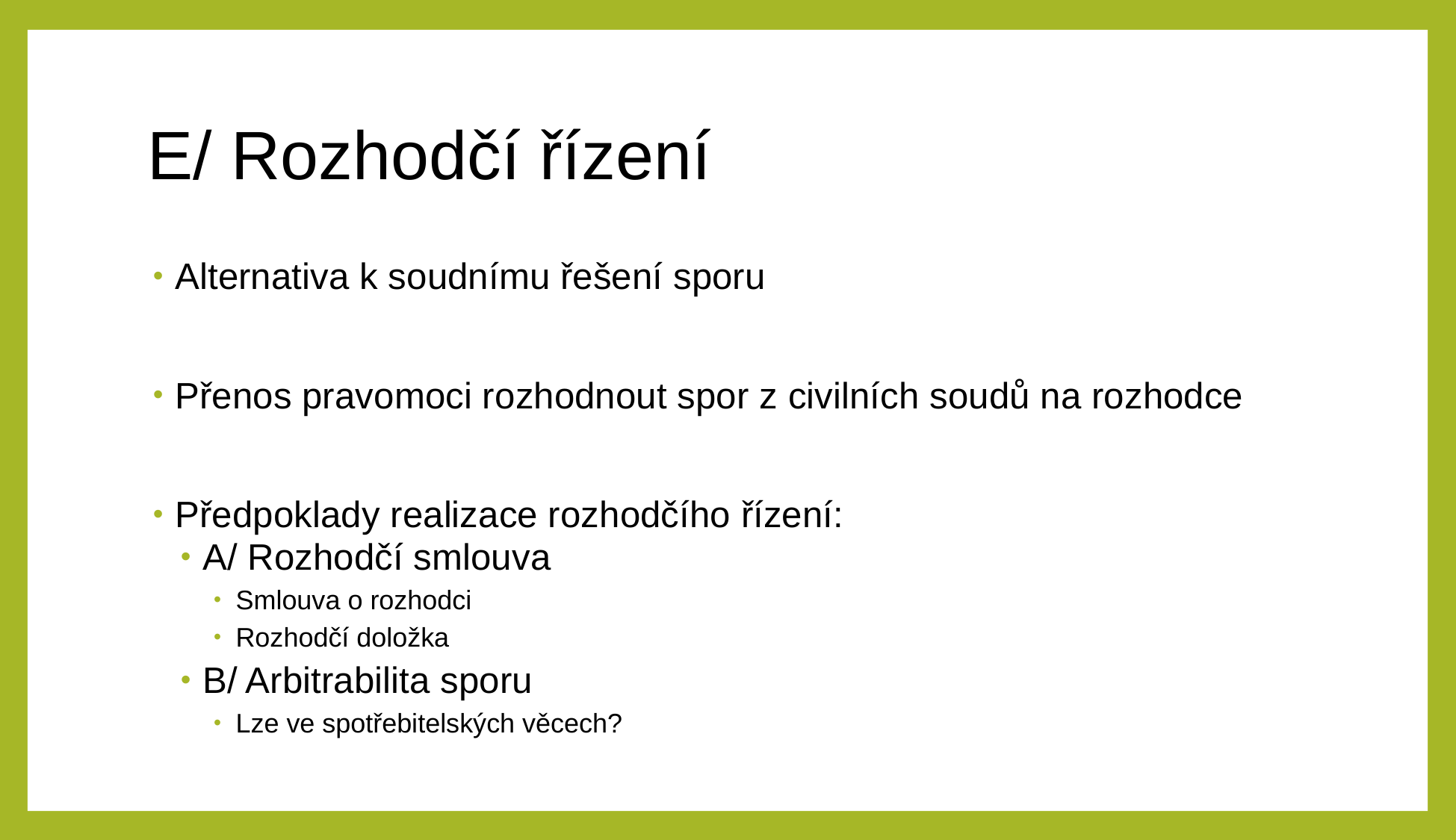

# E/ Rozhodčí řízení
Alternativa k soudnímu řešení sporu

Přenos pravomoci rozhodnout spor z civilních soudů na rozhodce

Předpoklady realizace rozhodčího řízení:
A/ Rozhodčí smlouva
Smlouva o rozhodci
Rozhodčí doložka
B/ Arbitrabilita sporu
Lze ve spotřebitelských věcech?